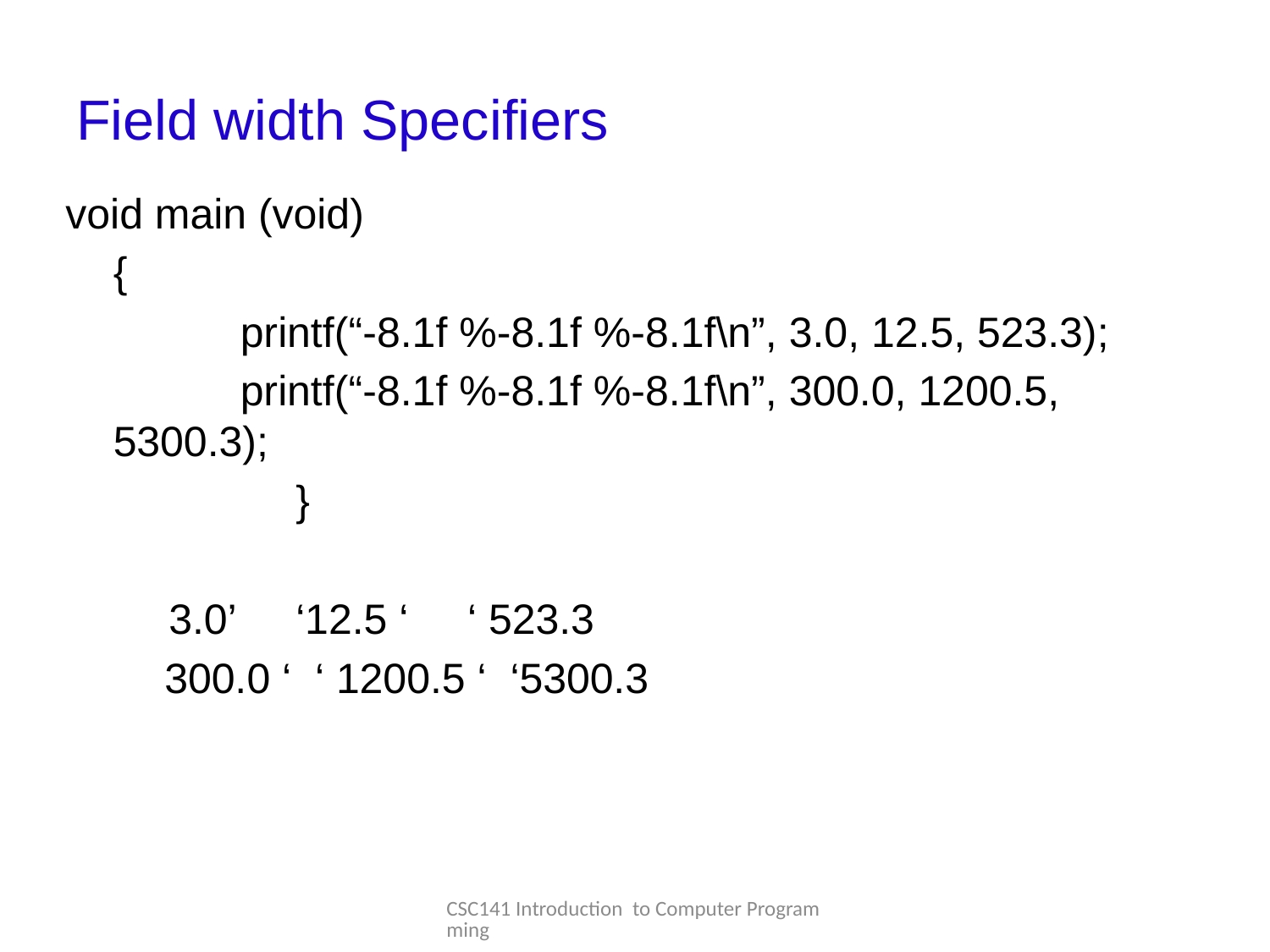

# Field width Specifiers
void main (void)
	{
		printf(“-8.1f %-8.1f %-8.1f\n”, 3.0, 12.5, 523.3);
		printf(“-8.1f %-8.1f %-8.1f\n”, 300.0, 1200.5, 5300.3);
		}

	3.0’	‘12.5 ‘     ‘ 523.3
   300.0 ‘  ‘ 1200.5 ‘  ‘5300.3
CSC141 Introduction  to Computer Programming